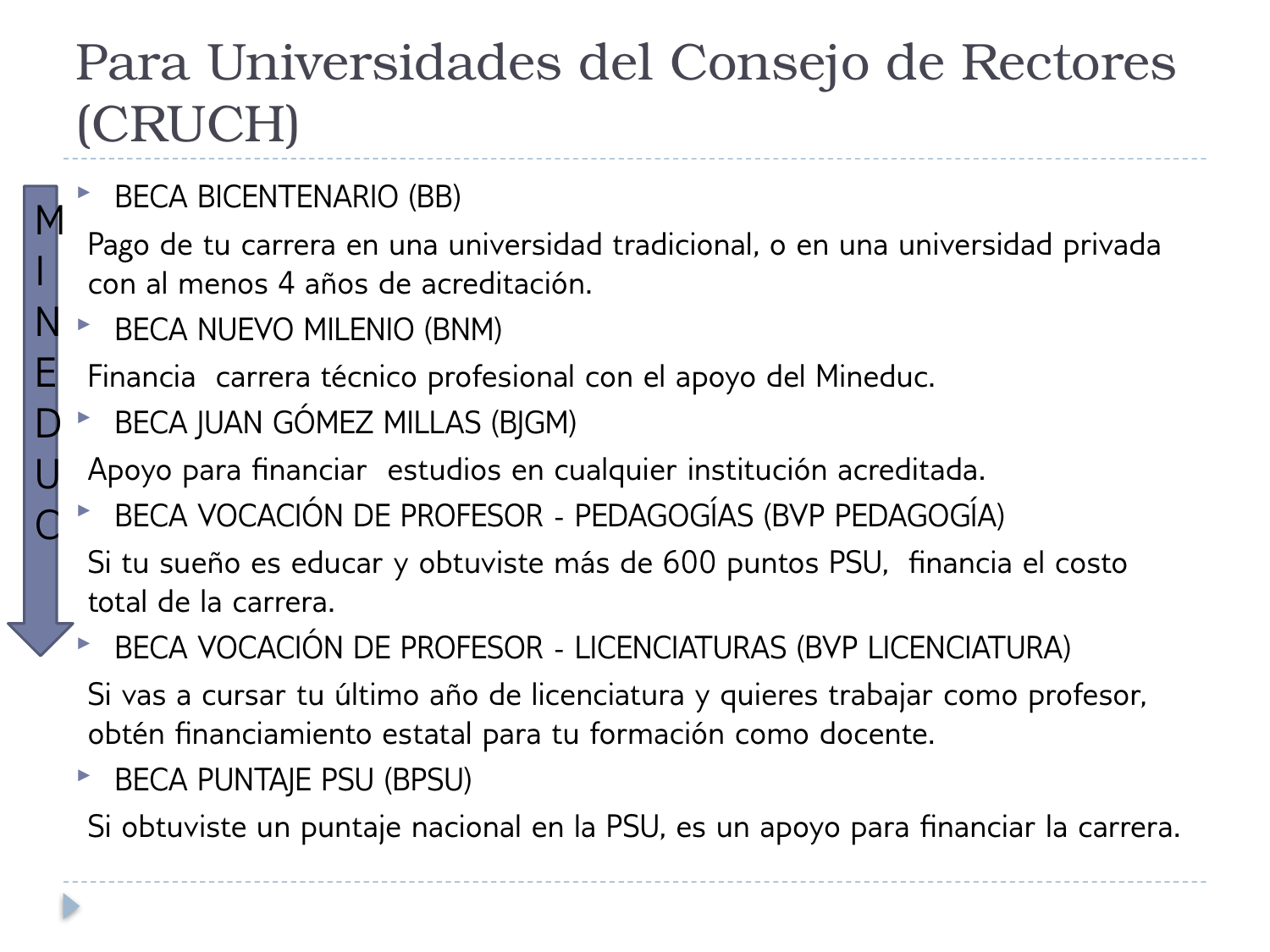

# Para Universidades del Consejo de Rectores (CRUCH)
BECA BICENTENARIO (BB)
Pago de tu carrera en una universidad tradicional, o en una universidad privada con al menos 4 años de acreditación.
BECA NUEVO MILENIO (BNM)
Financia  carrera técnico profesional con el apoyo del Mineduc.
BECA JUAN GÓMEZ MILLAS (BJGM)
Apoyo para financiar  estudios en cualquier institución acreditada.
BECA VOCACIÓN DE PROFESOR - PEDAGOGÍAS (BVP PEDAGOGÍA)
Si tu sueño es educar y obtuviste más de 600 puntos PSU,  financia el costo total de la carrera.
BECA VOCACIÓN DE PROFESOR - LICENCIATURAS (BVP LICENCIATURA)
Si vas a cursar tu último año de licenciatura y quieres trabajar como profesor, obtén financiamiento estatal para tu formación como docente.
BECA PUNTAJE PSU (BPSU)
Si obtuviste un puntaje nacional en la PSU, es un apoyo para financiar la carrera.

MINEDUC